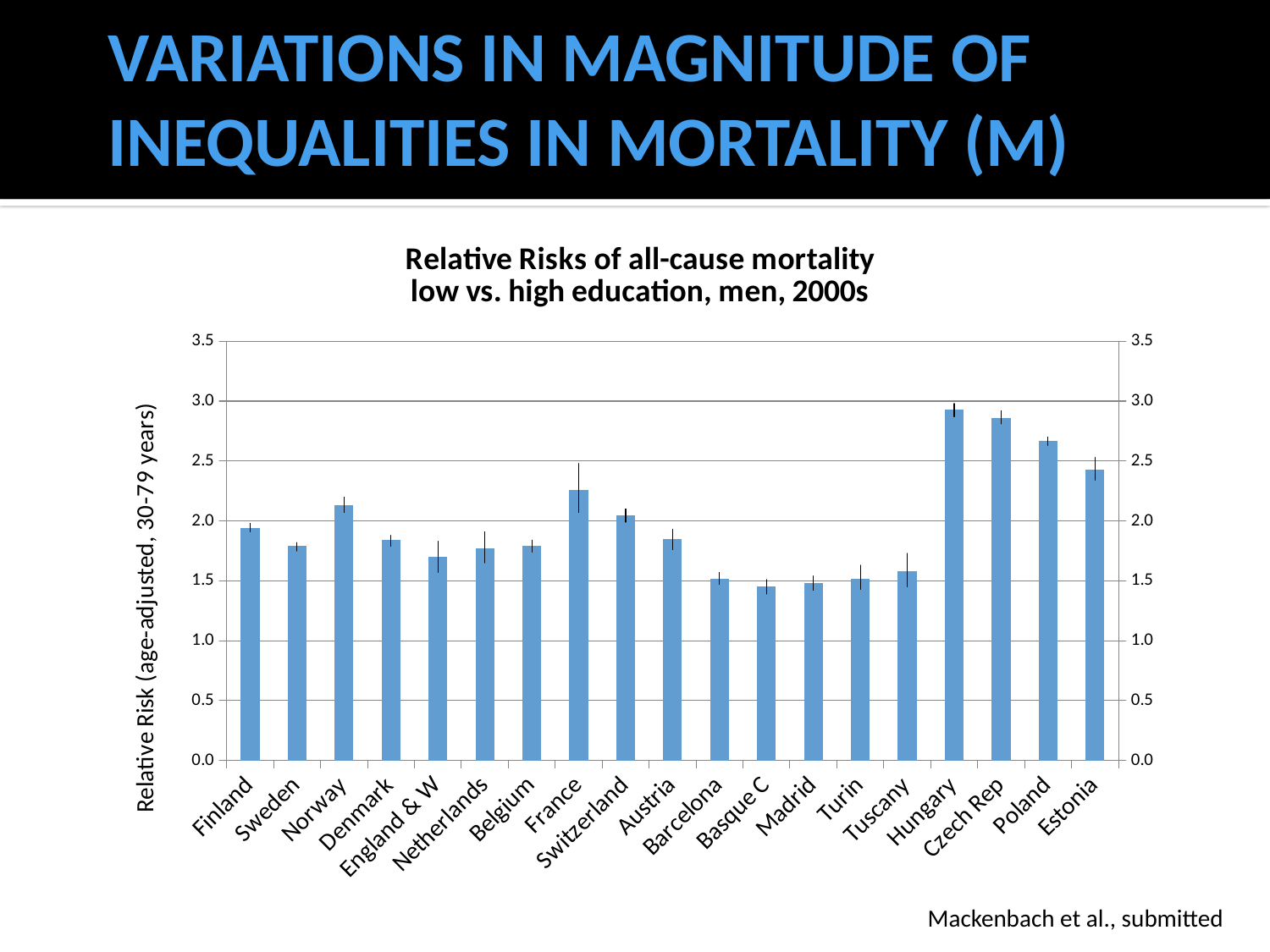

# VARIATIONS IN MAGNITUDE OF INEQUALITIES IN MORTALITY (M)

[unsupported chart]

Mackenbach et al., submitted